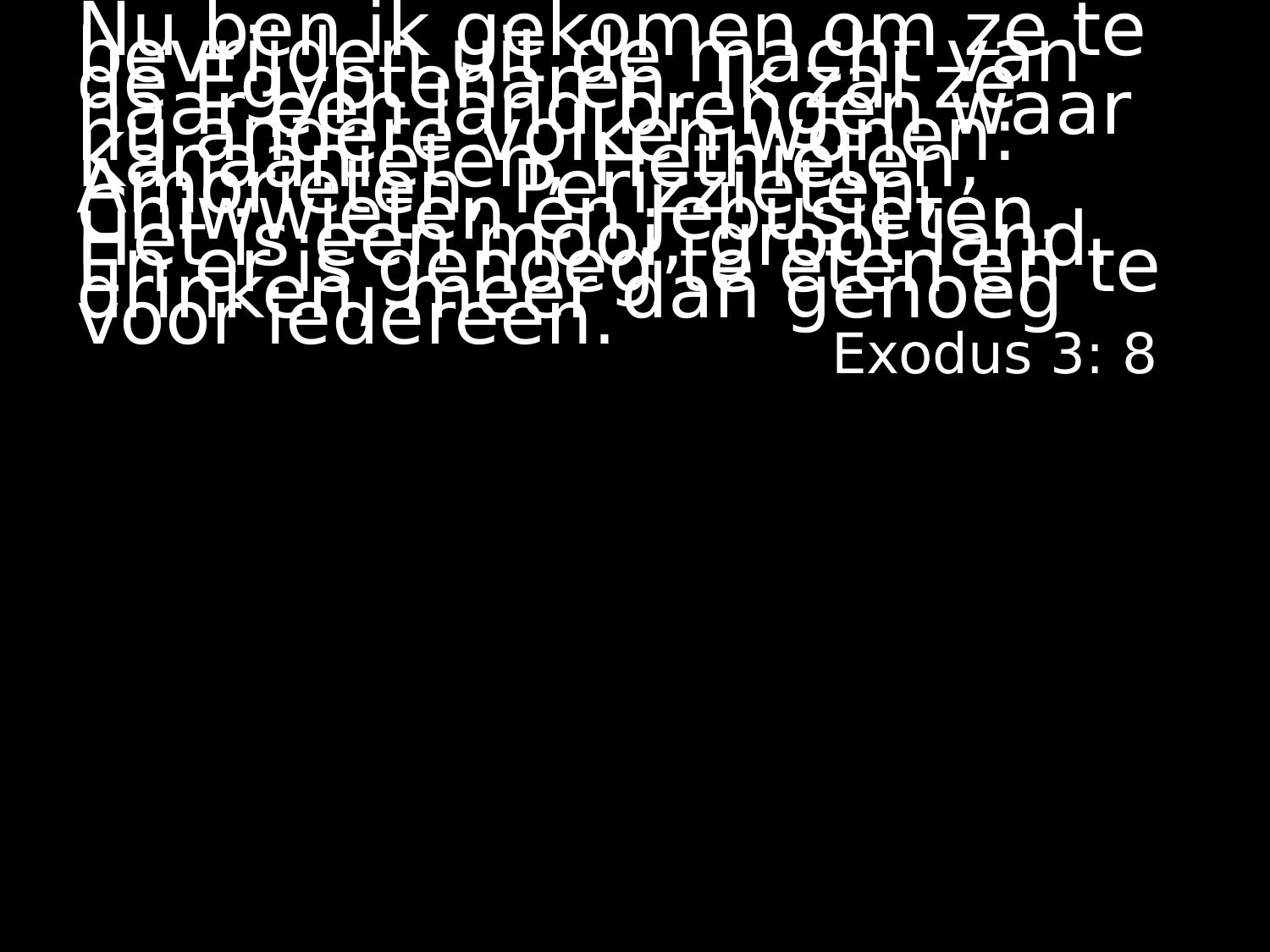

#
Nu ben ik gekomen om ze te bevrijden uit de macht van de Egyptenaren. Ik zal ze naar een land brengen waar nu andere volken wonen: Kanaänieten, Hethieten, Amorieten, Perizzieten, Chiwwieten en Jebusieten.
Het is een mooi, groot land. En er is genoeg te eten en te drinken, meer dan genoeg voor iedereen.
Exodus 3: 8